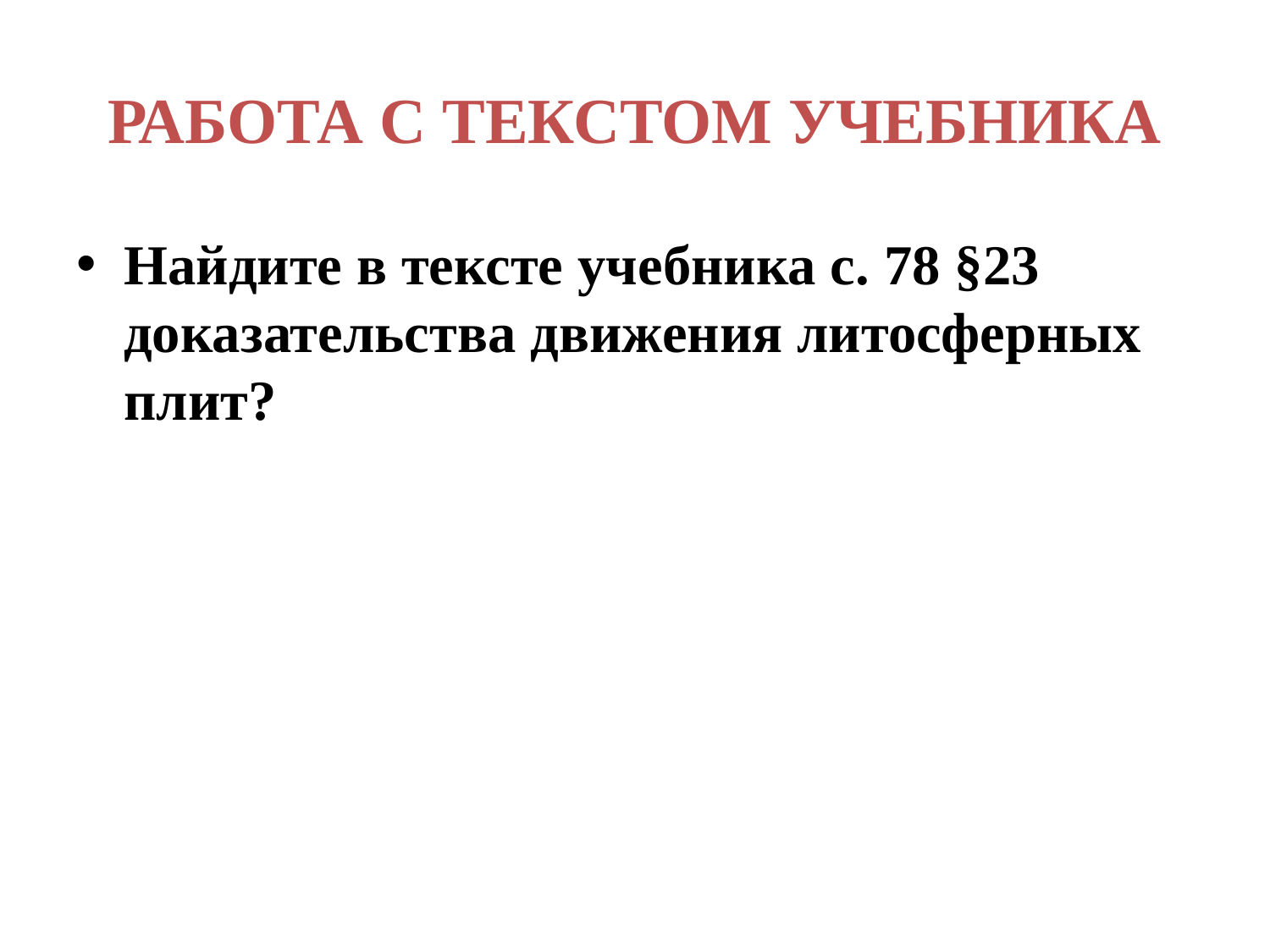

# РАБОТА С ТЕКСТОМ УЧЕБНИКА
Найдите в тексте учебника с. 78 §23 доказательства движения литосферных плит?